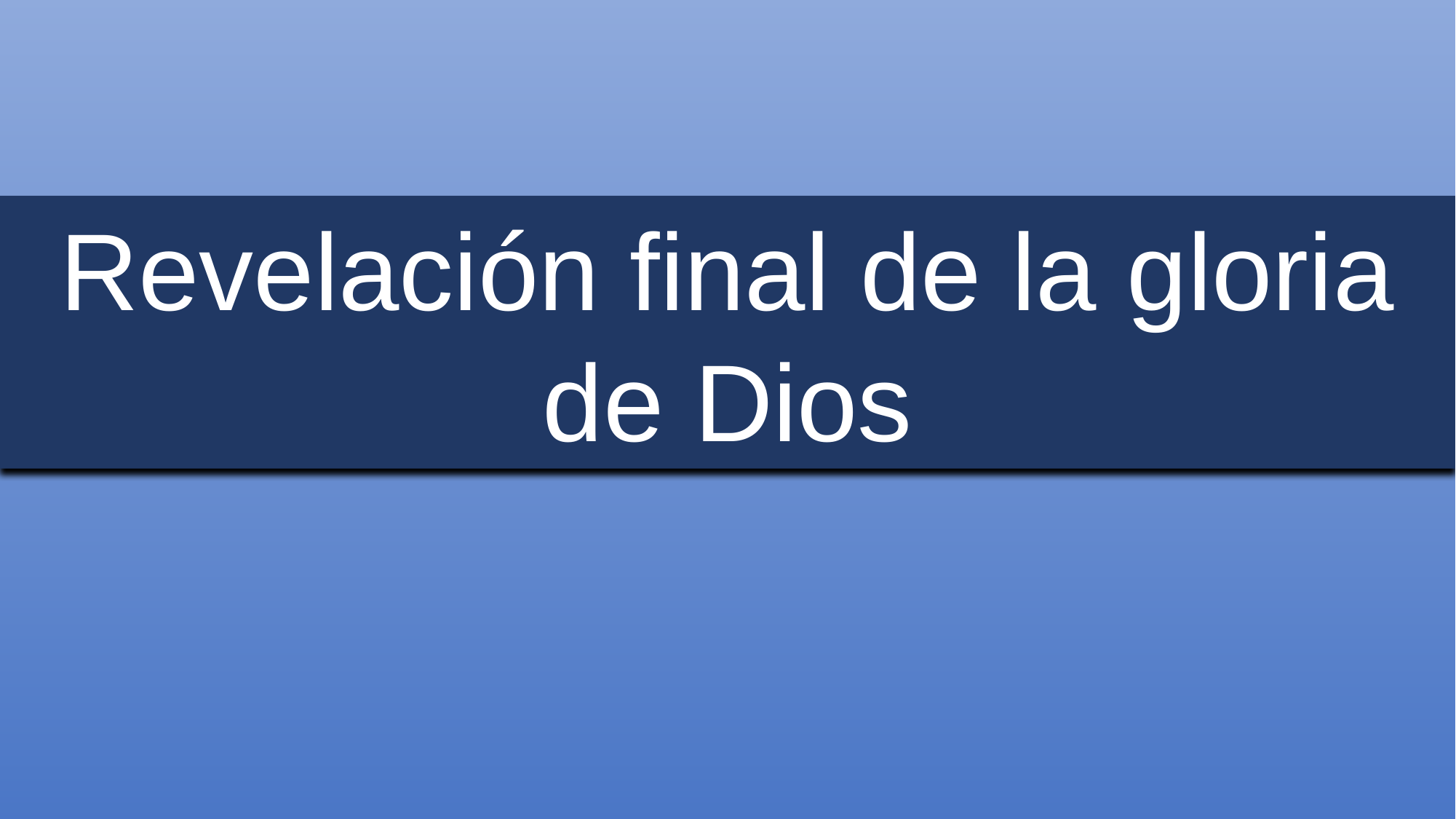

Revelación final de la gloria de Dios